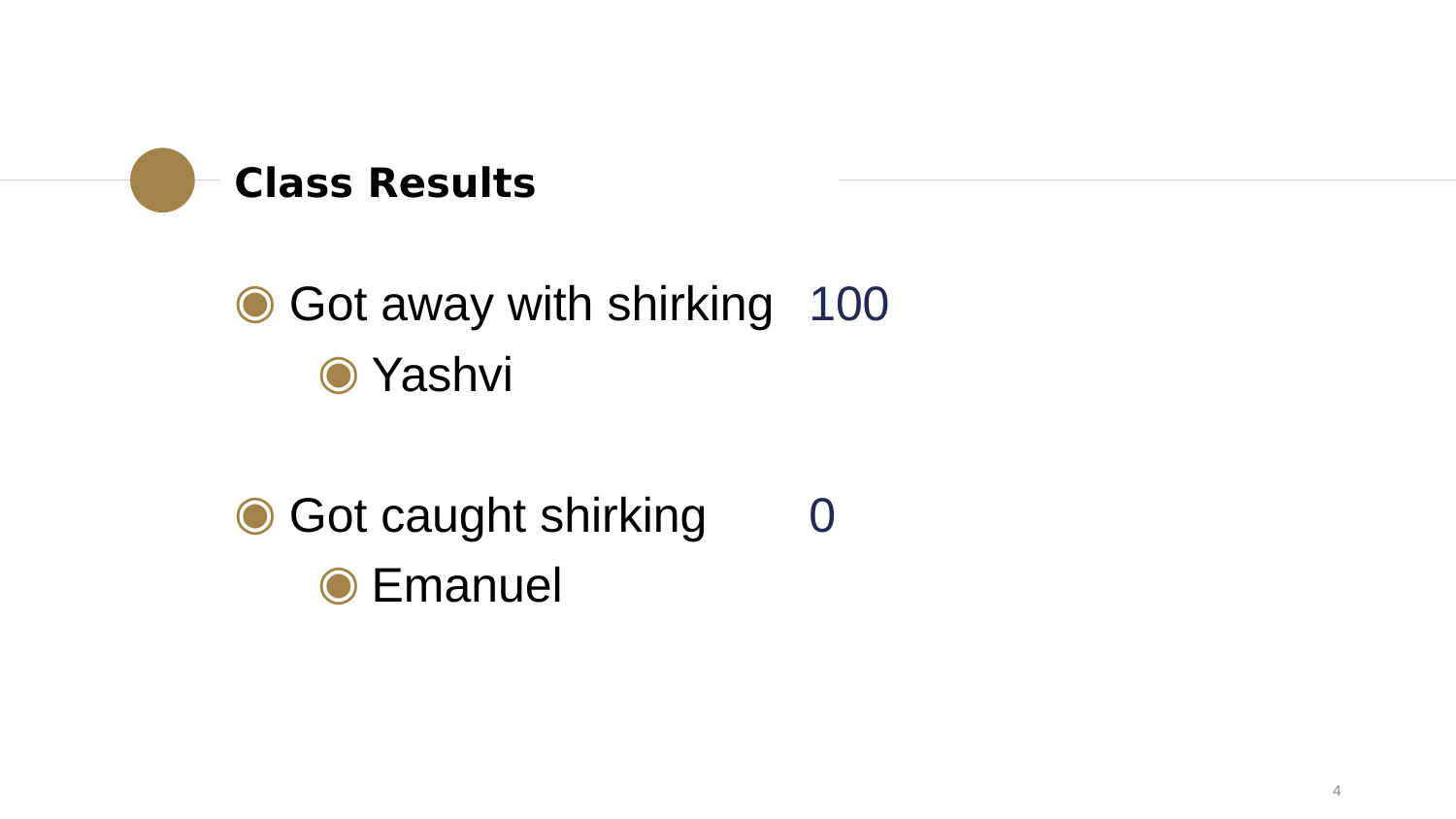

Class Results
Got away with shirking 	100
Yashvi

Got caught shirking 		0
Emanuel

4